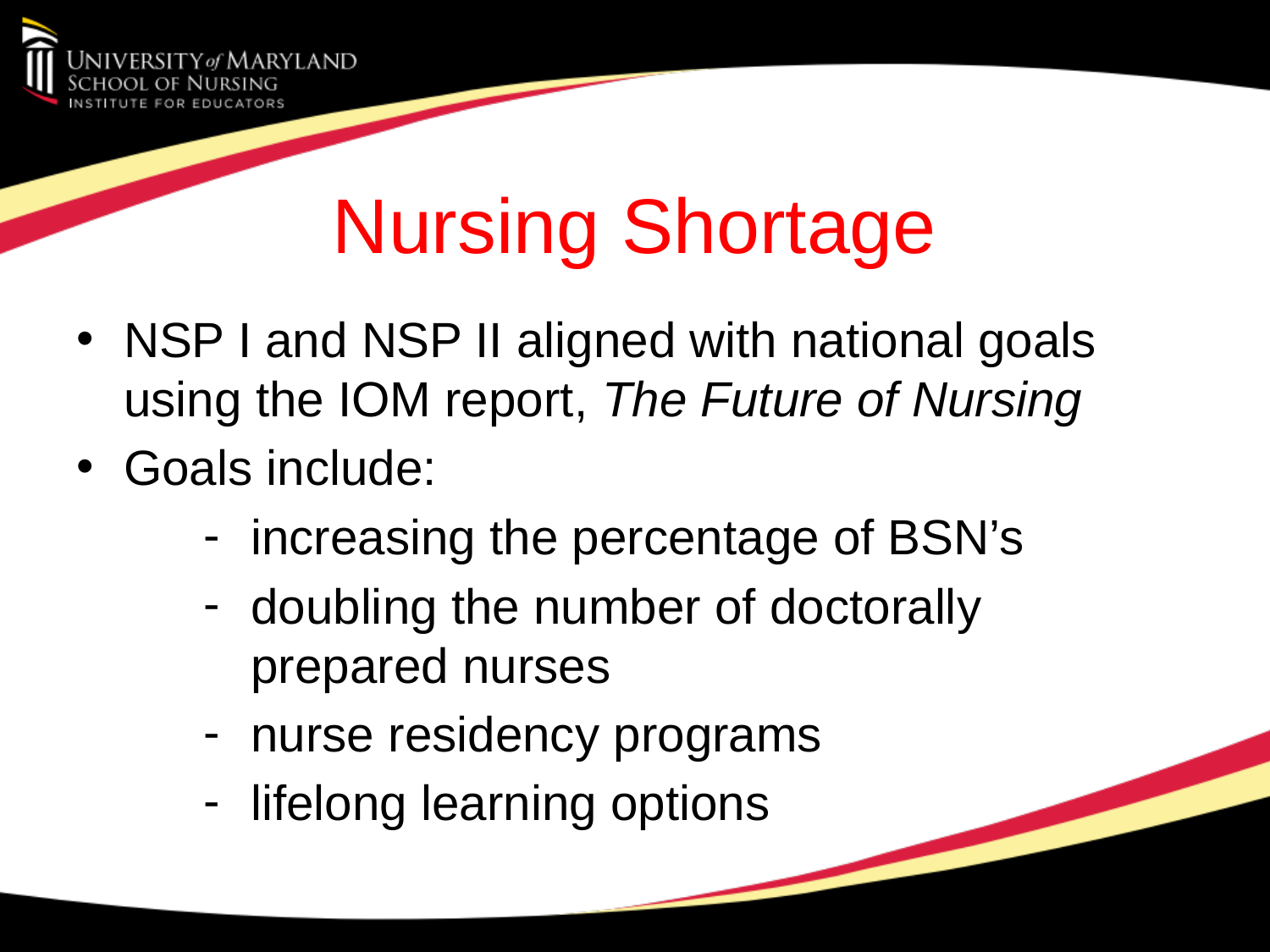

# Nursing Shortage
NSP I and NSP II aligned with national goals using the IOM report, The Future of Nursing
Goals include:
increasing the percentage of BSN’s
doubling the number of doctorally prepared nurses
nurse residency programs
lifelong learning options